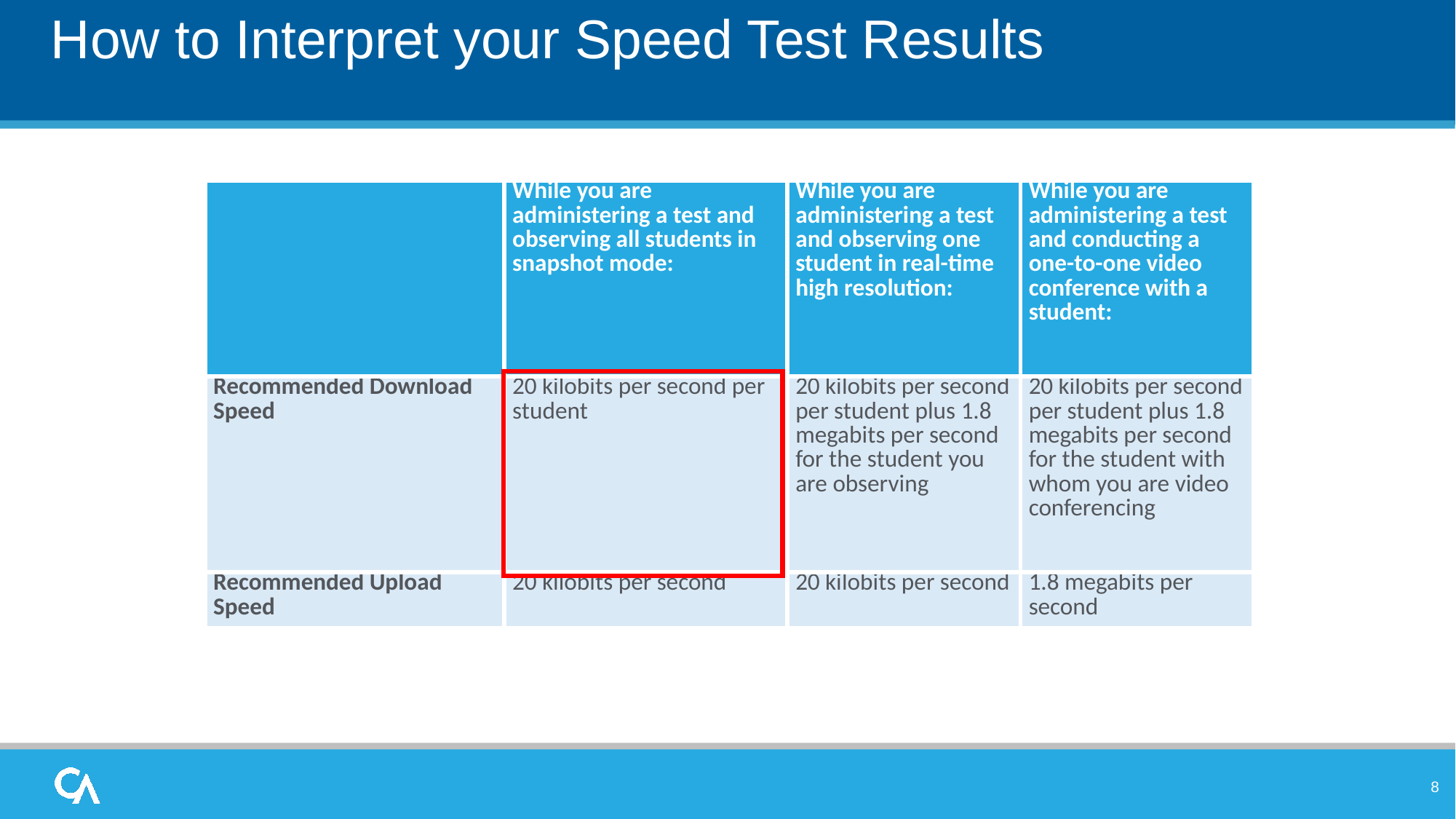

# How to Interpret your Speed Test Results
|  | While you are administering a test and observing all students in snapshot mode: | While you are administering a test and observing one student in real-time high resolution: | While you are administering a test and conducting a one-to-one video conference with a student: |
| --- | --- | --- | --- |
| Recommended Download Speed | 20 kilobits per second per student | 20 kilobits per second per student plus 1.8 megabits per second for the student you are observing | 20 kilobits per second per student plus 1.8 megabits per second for the student with whom you are video conferencing |
| Recommended Upload Speed | 20 kilobits per second | 20 kilobits per second | 1.8 megabits per second |

8